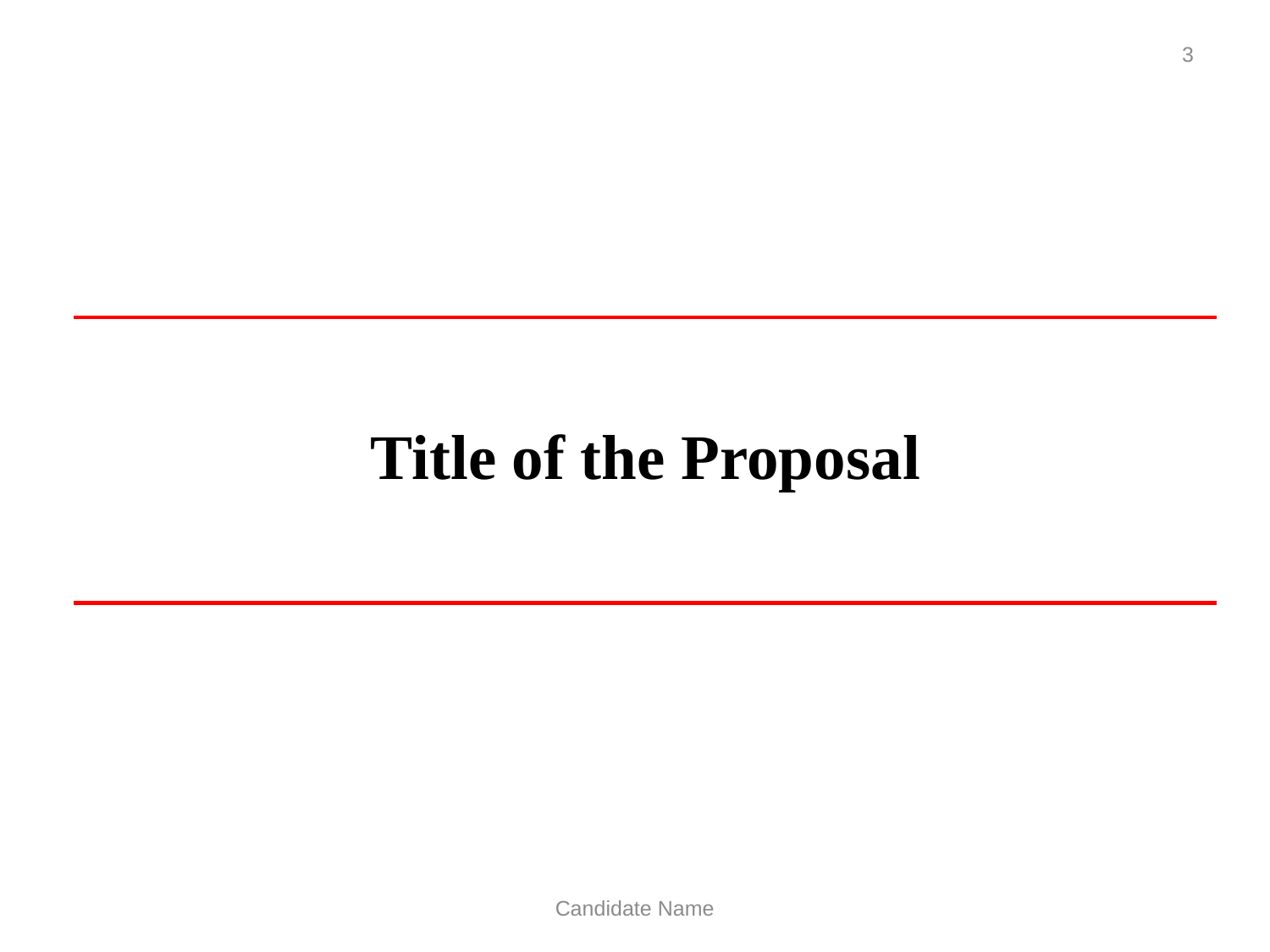

3
# Title of the Proposal
Candidate Name